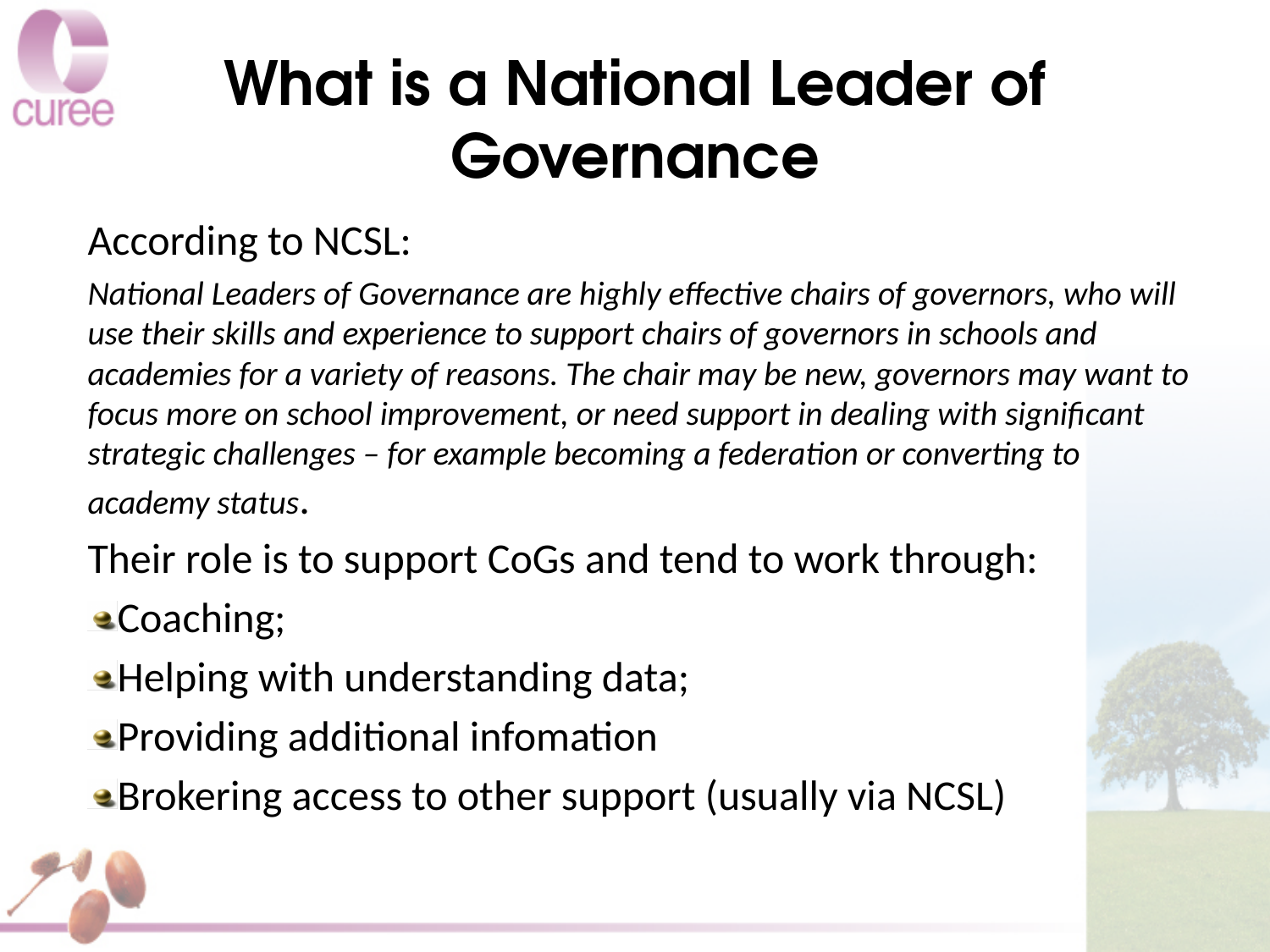

# What is a National Leader of Governance
According to NCSL:
National Leaders of Governance are highly effective chairs of governors, who will use their skills and experience to support chairs of governors in schools and academies for a variety of reasons. The chair may be new, governors may want to focus more on school improvement, or need support in dealing with significant strategic challenges – for example becoming a federation or converting to academy status.
Their role is to support CoGs and tend to work through:
Coaching;
Helping with understanding data;
Providing additional infomation
Brokering access to other support (usually via NCSL)